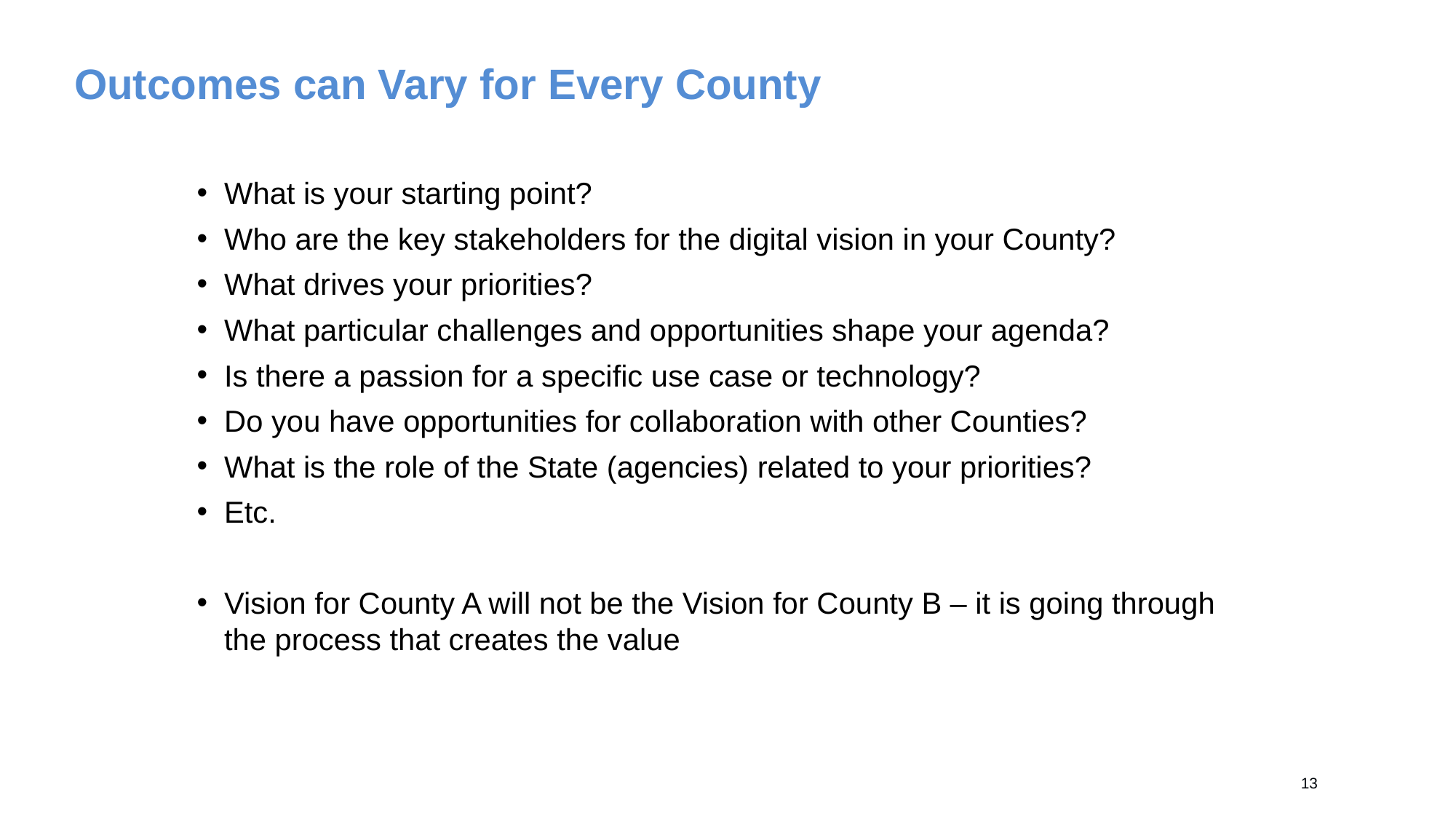

# Outcomes can Vary for Every County
What is your starting point?
Who are the key stakeholders for the digital vision in your County?
What drives your priorities?
What particular challenges and opportunities shape your agenda?
Is there a passion for a specific use case or technology?
Do you have opportunities for collaboration with other Counties?
What is the role of the State (agencies) related to your priorities?
Etc.

Vision for County A will not be the Vision for County B – it is going through the process that creates the value
13